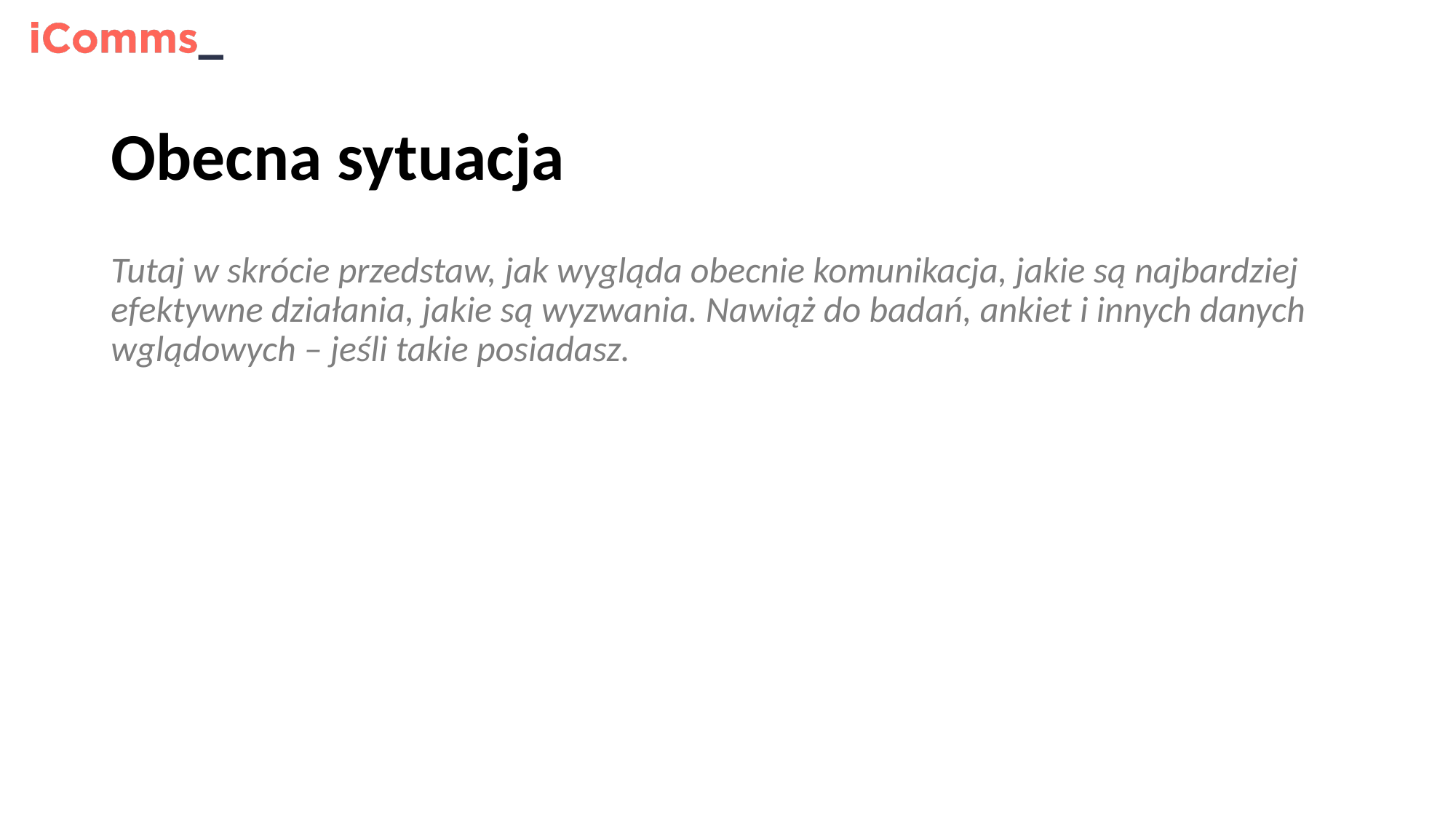

# Obecna sytuacja
Tutaj w skrócie przedstaw, jak wygląda obecnie komunikacja, jakie są najbardziej efektywne działania, jakie są wyzwania. Nawiąż do badań, ankiet i innych danych wglądowych – jeśli takie posiadasz.